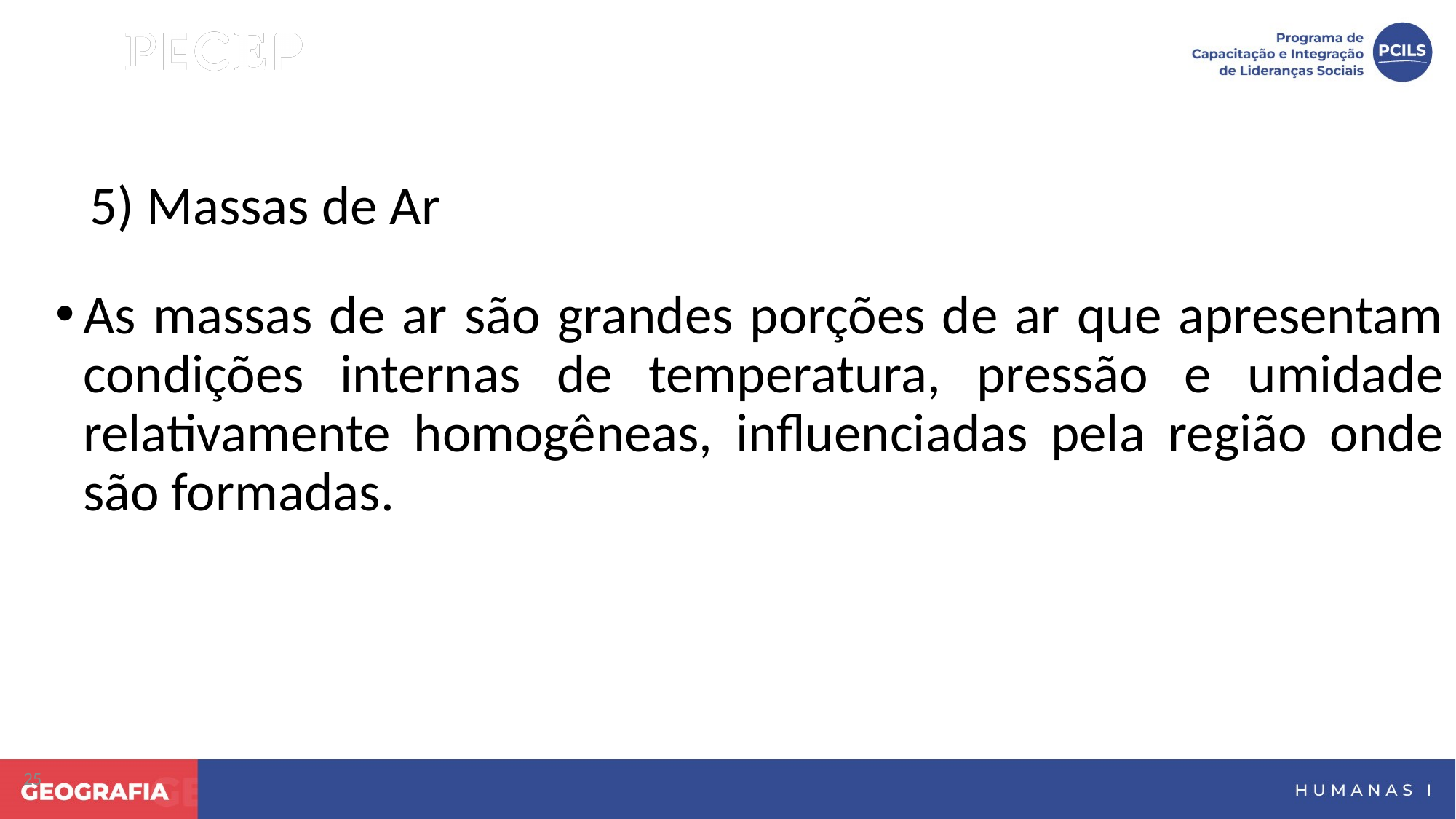

5) Massas de Ar
As massas de ar são grandes porções de ar que apresentam condições internas de temperatura, pressão e umidade relativamente homogêneas, influenciadas pela região onde são formadas.
25